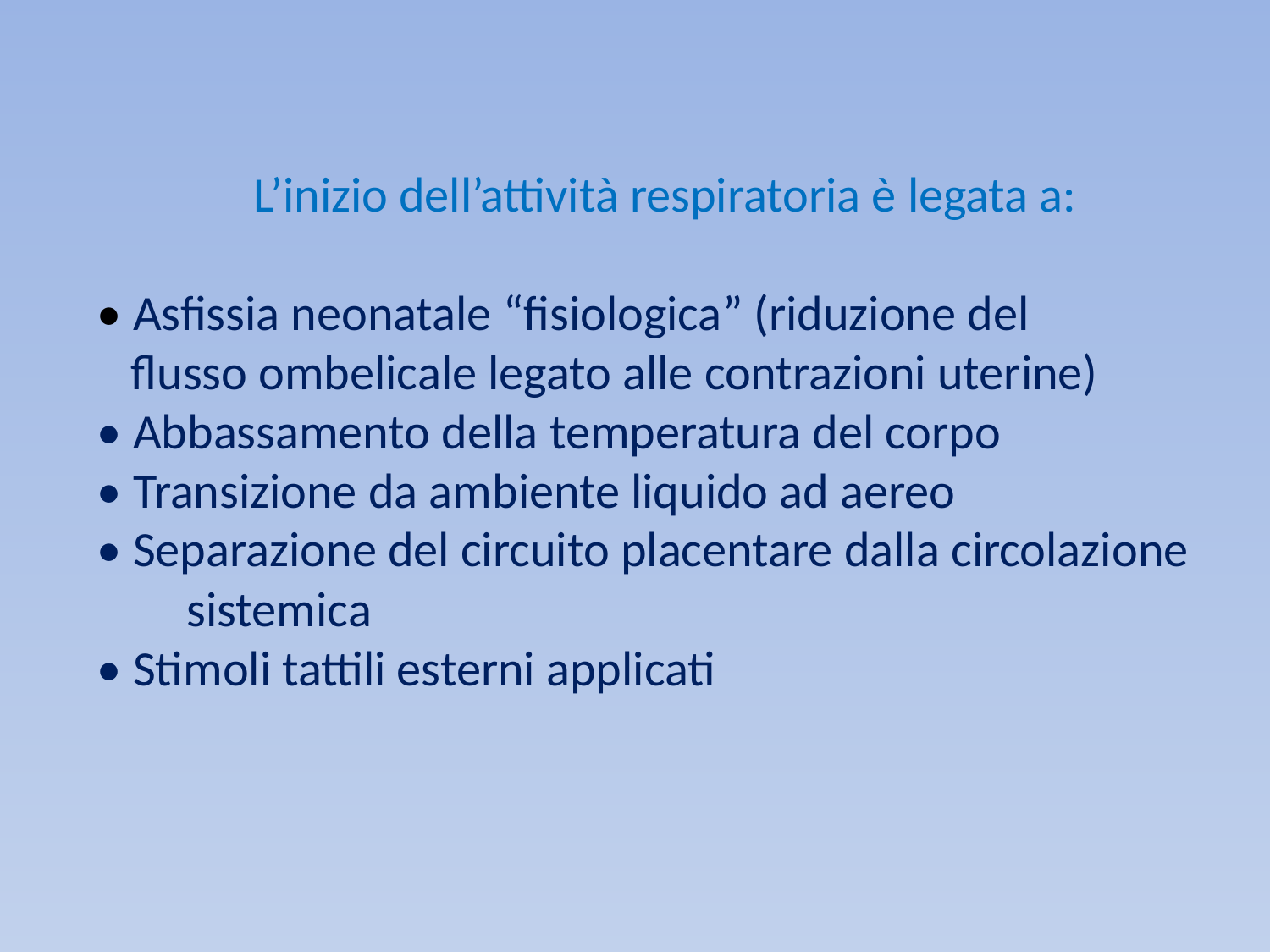

L’inizio dell’attività respiratoria è legata a:

• Asfissia neonatale “fisiologica” (riduzione del
   flusso ombelicale legato alle contrazioni uterine)
• Abbassamento della temperatura del corpo
• Transizione da ambiente liquido ad aereo
• Separazione del circuito placentare dalla circolazione            sistemica
• Stimoli tattili esterni applicati